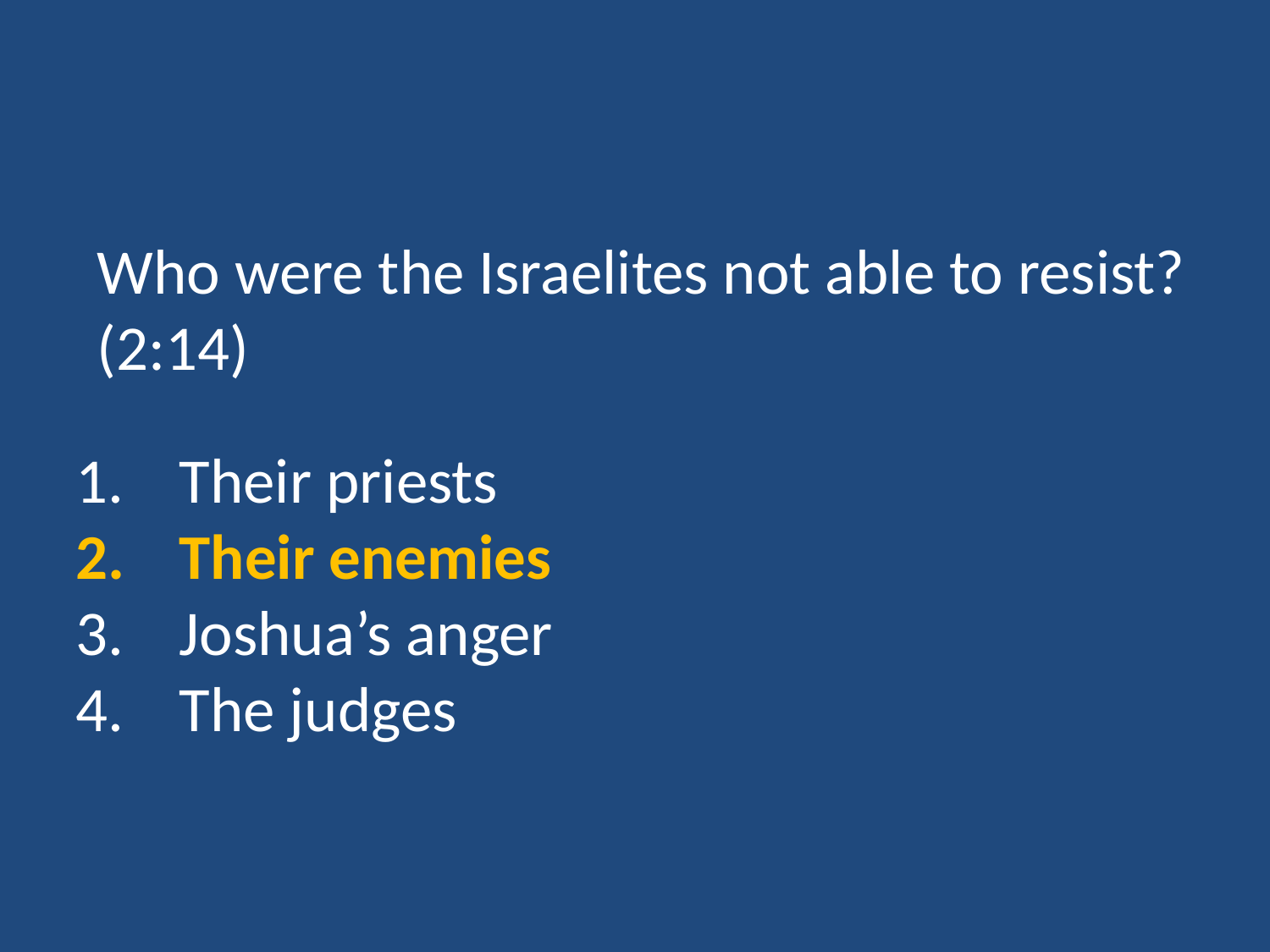

Who were the Israelites not able to resist? (2:14)
Their priests
Their enemies
Joshua’s anger
The judges